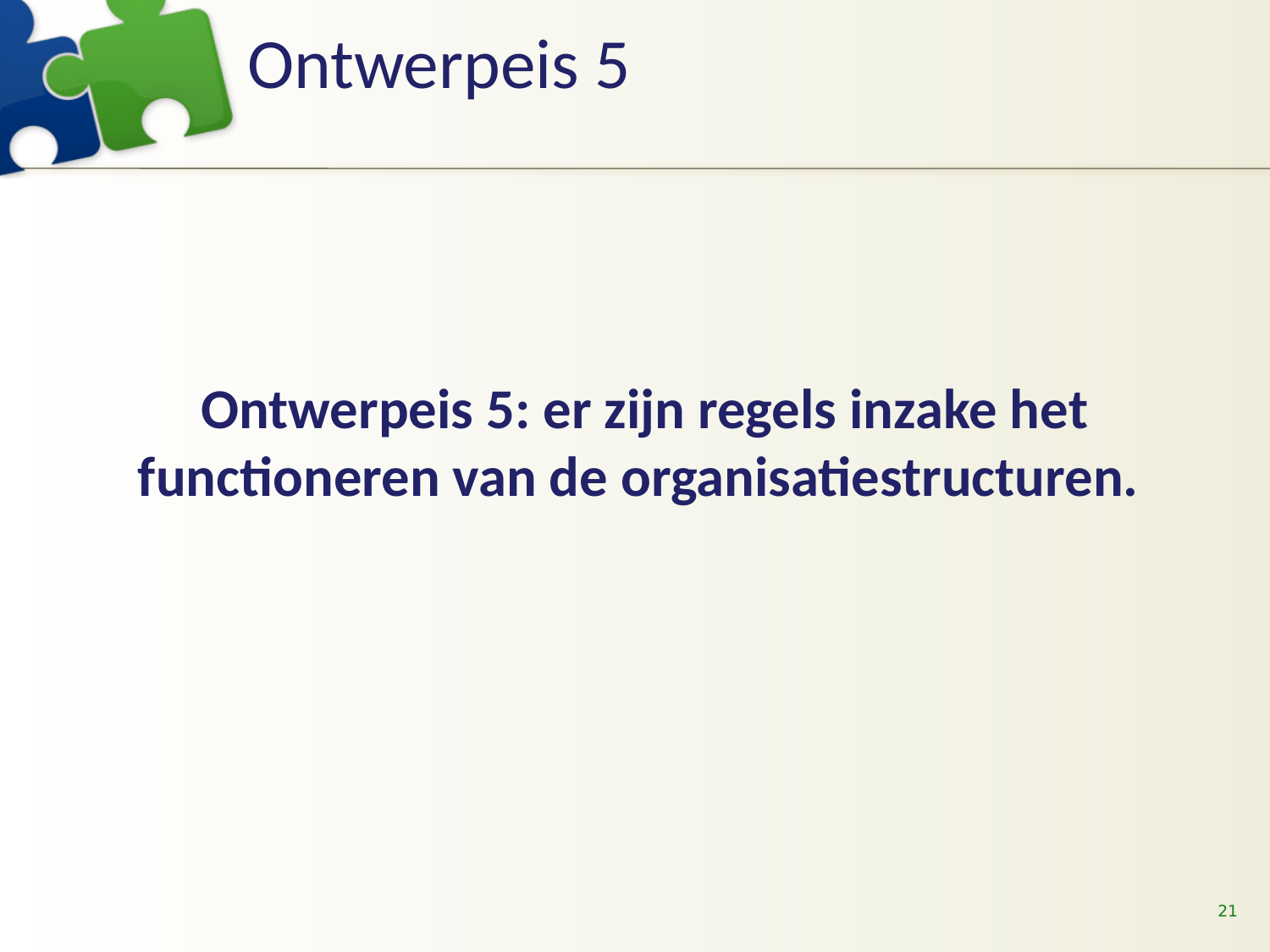

# Ontwerpeis 5

Ontwerpeis 5: er zijn regels inzake het functioneren van de organisatiestructuren.

21